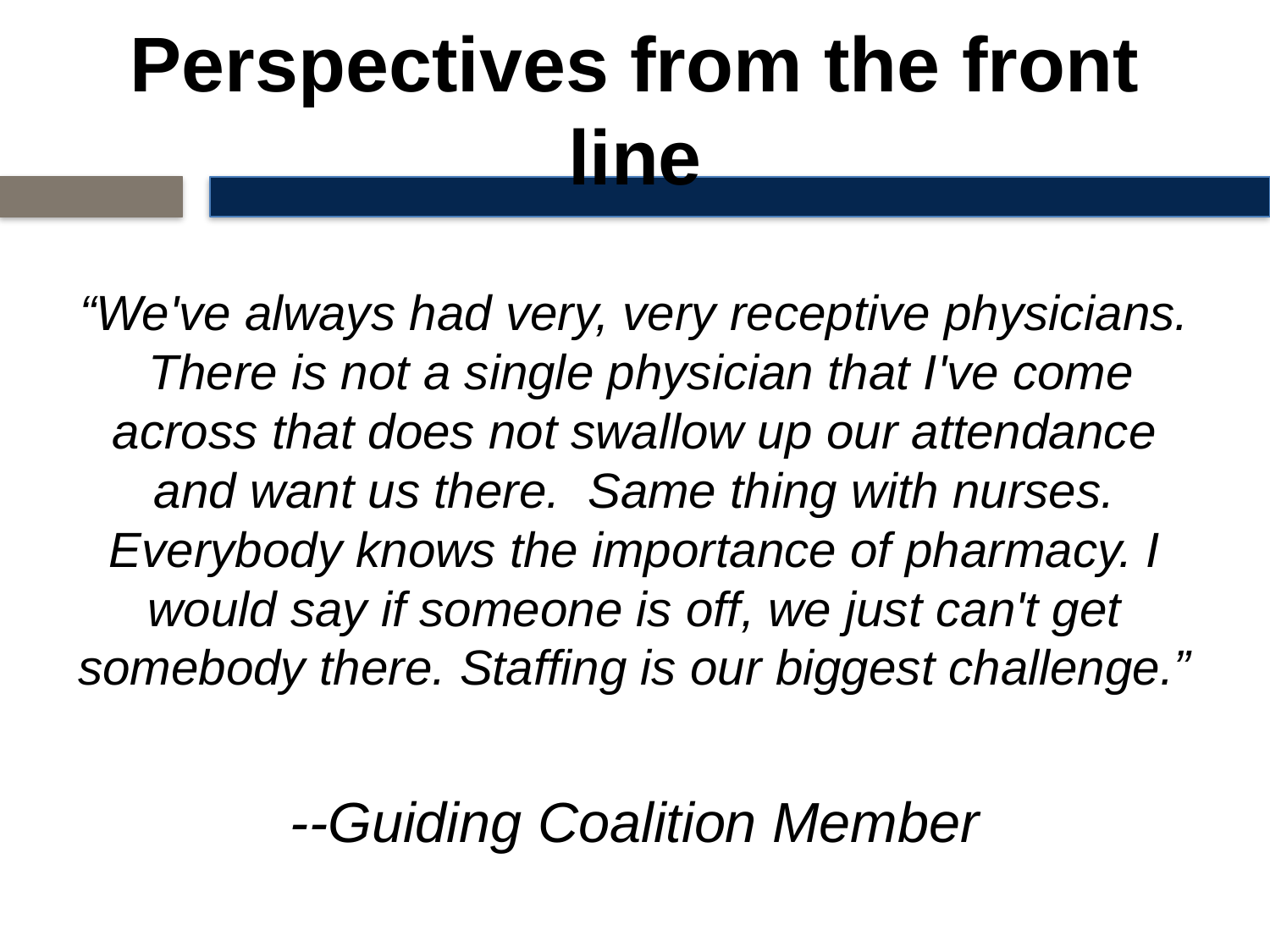

# Perspectives from the front line
“We've always had very, very receptive physicians.  There is not a single physician that I've come across that does not swallow up our attendance and want us there.  Same thing with nurses. Everybody knows the importance of pharmacy. I would say if someone is off, we just can't get somebody there. Staffing is our biggest challenge.”

--Guiding Coalition Member